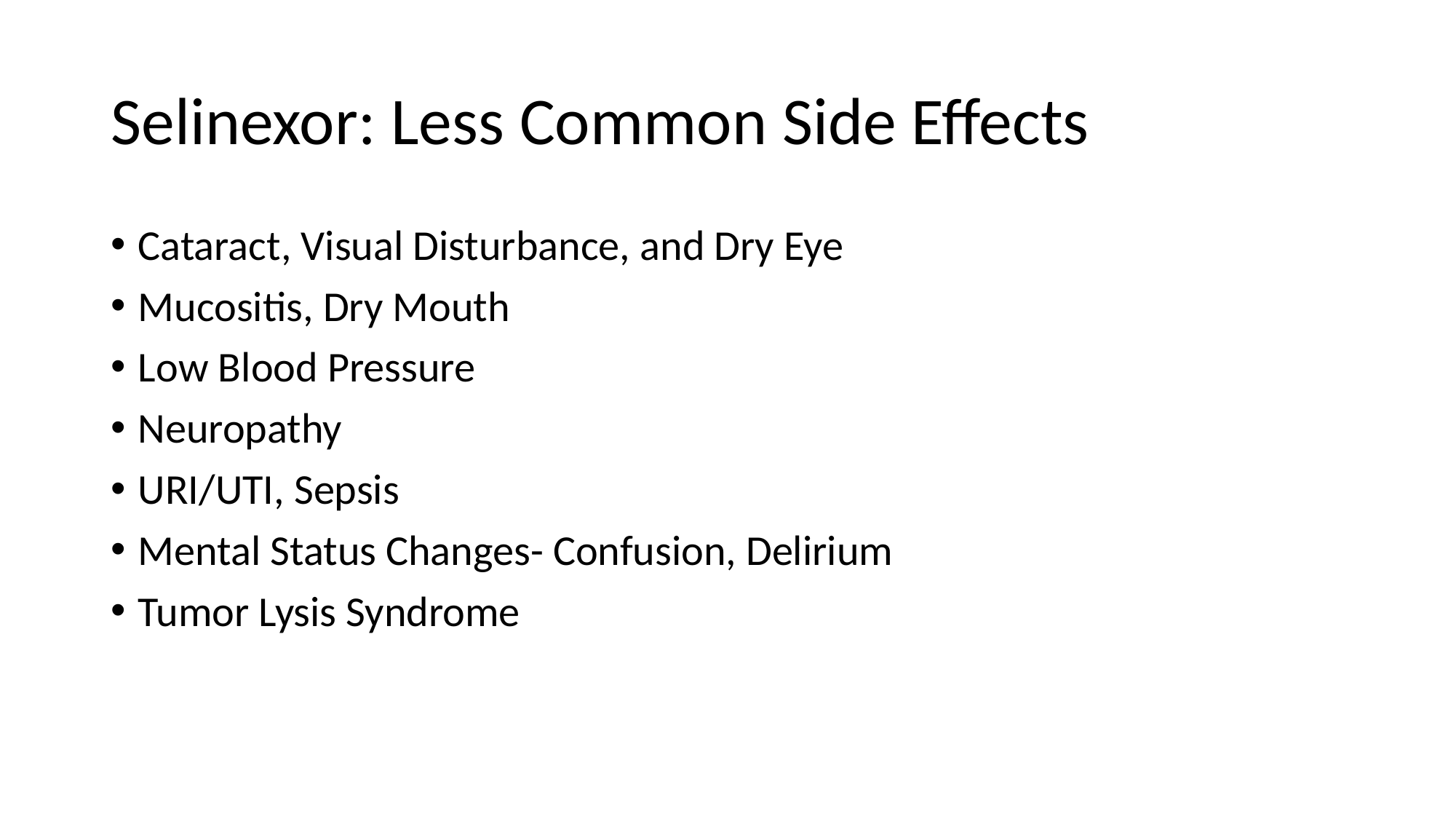

# Selinexor: Less Common Side Effects
Cataract, Visual Disturbance, and Dry Eye
Mucositis, Dry Mouth
Low Blood Pressure
Neuropathy
URI/UTI, Sepsis
Mental Status Changes- Confusion, Delirium
Tumor Lysis Syndrome